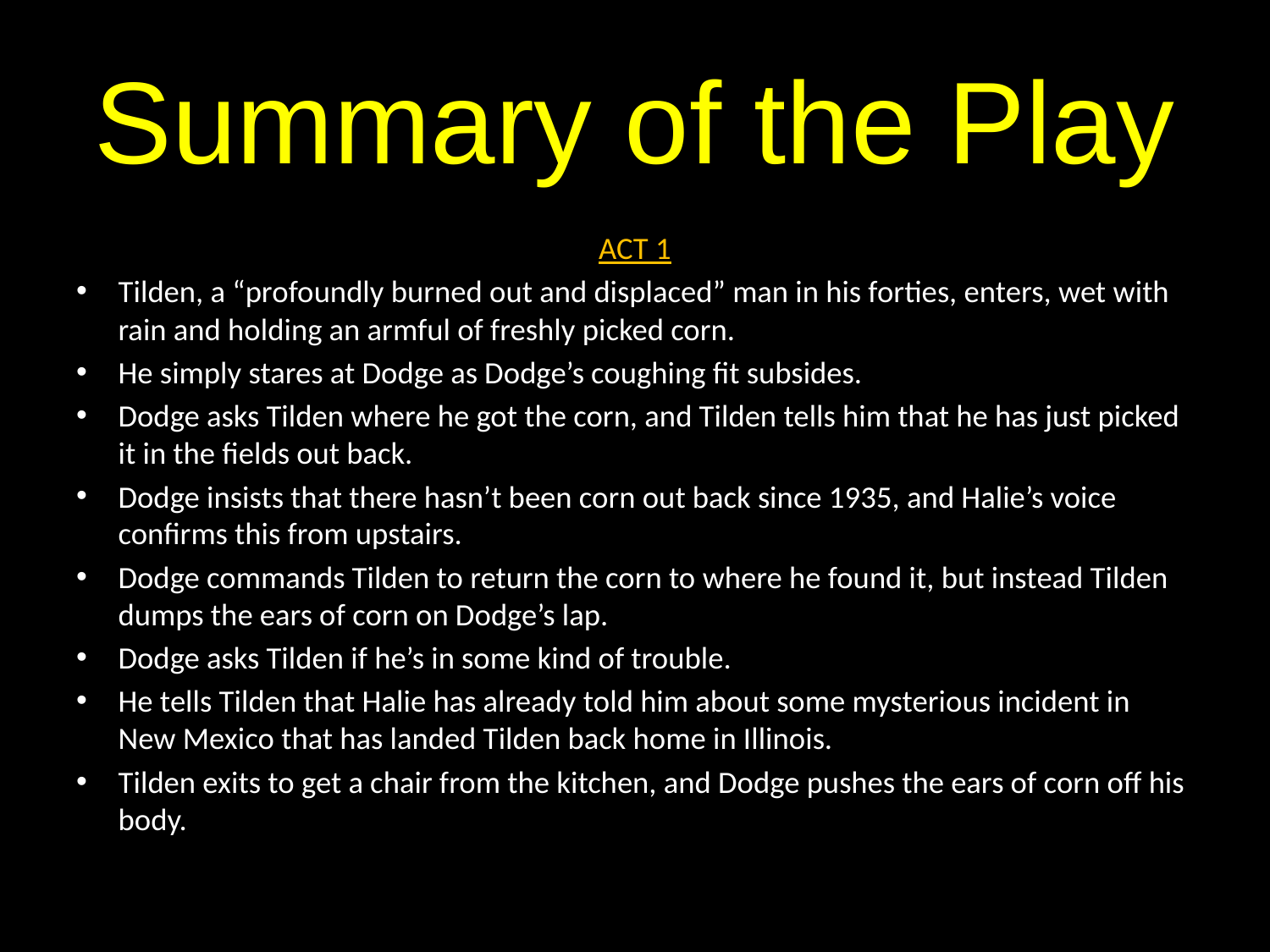

# Summary of the Play
ACT 1
Tilden, a “profoundly burned out and displaced” man in his forties, enters, wet with rain and holding an armful of freshly picked corn.
He simply stares at Dodge as Dodge’s coughing fit subsides.
Dodge asks Tilden where he got the corn, and Tilden tells him that he has just picked it in the fields out back.
Dodge insists that there hasn’t been corn out back since 1935, and Halie’s voice confirms this from upstairs.
Dodge commands Tilden to return the corn to where he found it, but instead Tilden dumps the ears of corn on Dodge’s lap.
Dodge asks Tilden if he’s in some kind of trouble.
He tells Tilden that Halie has already told him about some mysterious incident in New Mexico that has landed Tilden back home in Illinois.
Tilden exits to get a chair from the kitchen, and Dodge pushes the ears of corn off his body.